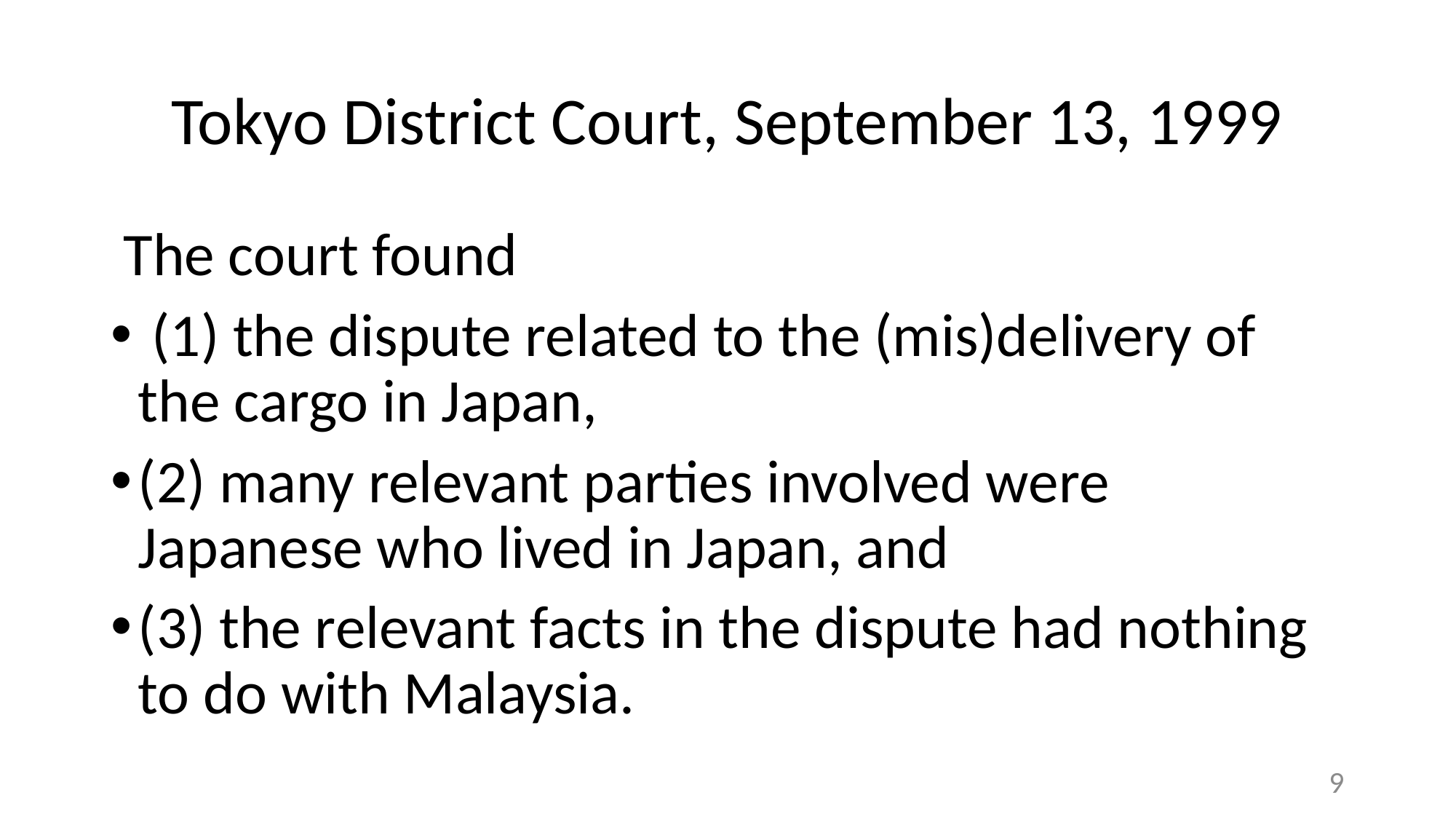

# Tokyo District Court, September 13, 1999
 The court found
 (1) the dispute related to the (mis)delivery of the cargo in Japan,
(2) many relevant parties involved were Japanese who lived in Japan, and
(3) the relevant facts in the dispute had nothing to do with Malaysia.
9